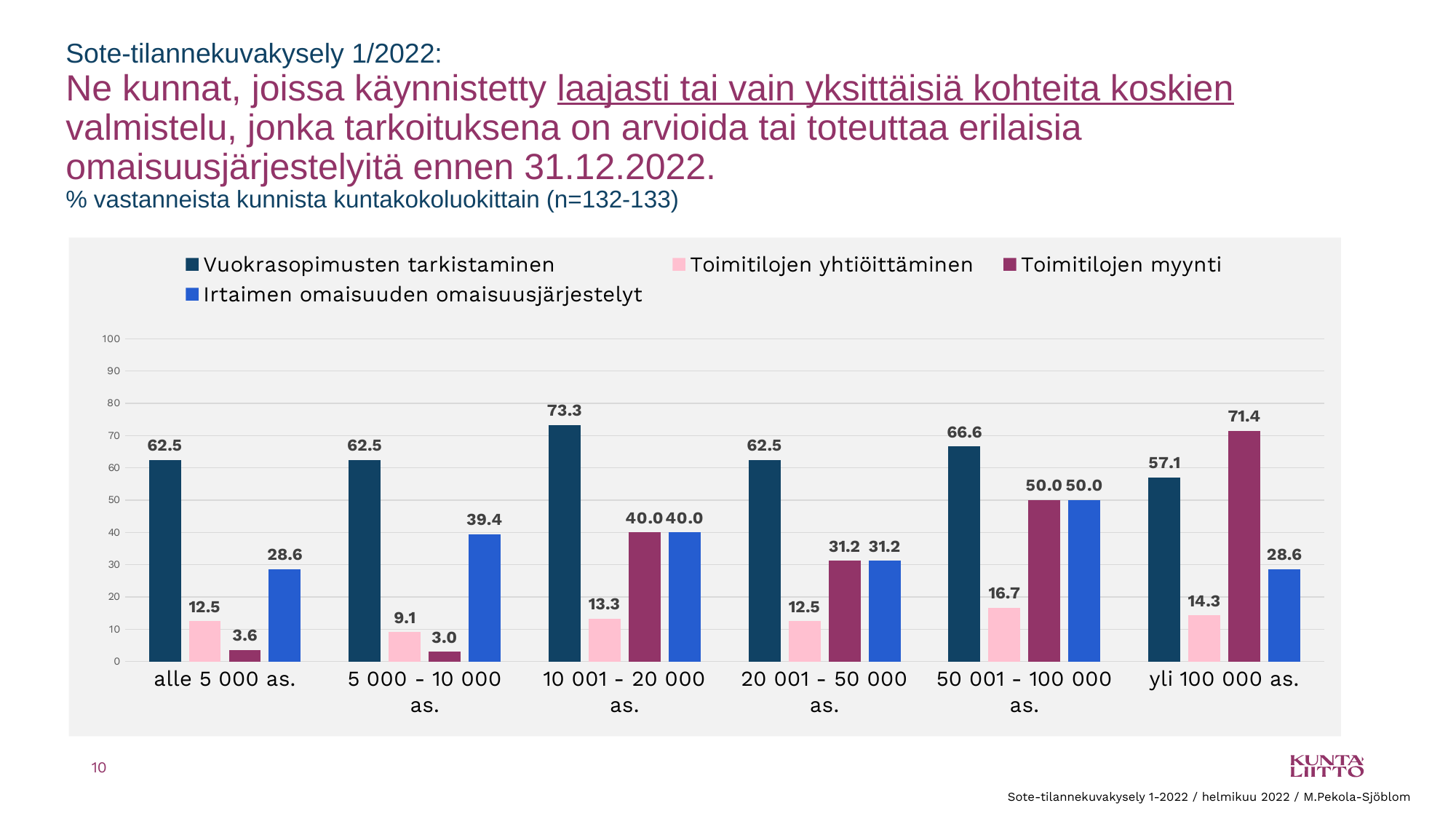

# Sote-tilannekuvakysely 1/2022: Ne kunnat, joissa käynnistetty laajasti tai vain yksittäisiä kohteita koskien valmistelu, jonka tarkoituksena on arvioida tai toteuttaa erilaisia omaisuusjärjestelyitä ennen 31.12.2022. % vastanneista kunnista kuntakokoluokittain (n=132-133)

### Chart

| Category | Vuokrasopimusten tarkistaminen | Toimitilojen yhtiöittäminen | Toimitilojen myynti | Irtaimen omaisuuden omaisuusjärjestelyt |
|---|---|---|---|---|
| alle 5 000 as. | 62.5 | 12.5 | 3.6 | 28.6 |
| 5 000 - 10 000 as. | 62.5 | 9.1 | 3.0 | 39.4 |
| 10 001 - 20 000 as. | 73.3 | 13.3 | 40.0 | 40.0 |
| 20 001 - 50 000 as. | 62.5 | 12.5 | 31.2 | 31.2 |
| 50 001 - 100 000 as. | 66.6 | 16.7 | 50.0 | 50.0 |
| yli 100 000 as. | 57.1 | 14.3 | 71.4 | 28.6 |
10
Sote-tilannekuvakysely 1-2022 / helmikuu 2022 / M.Pekola-Sjöblom